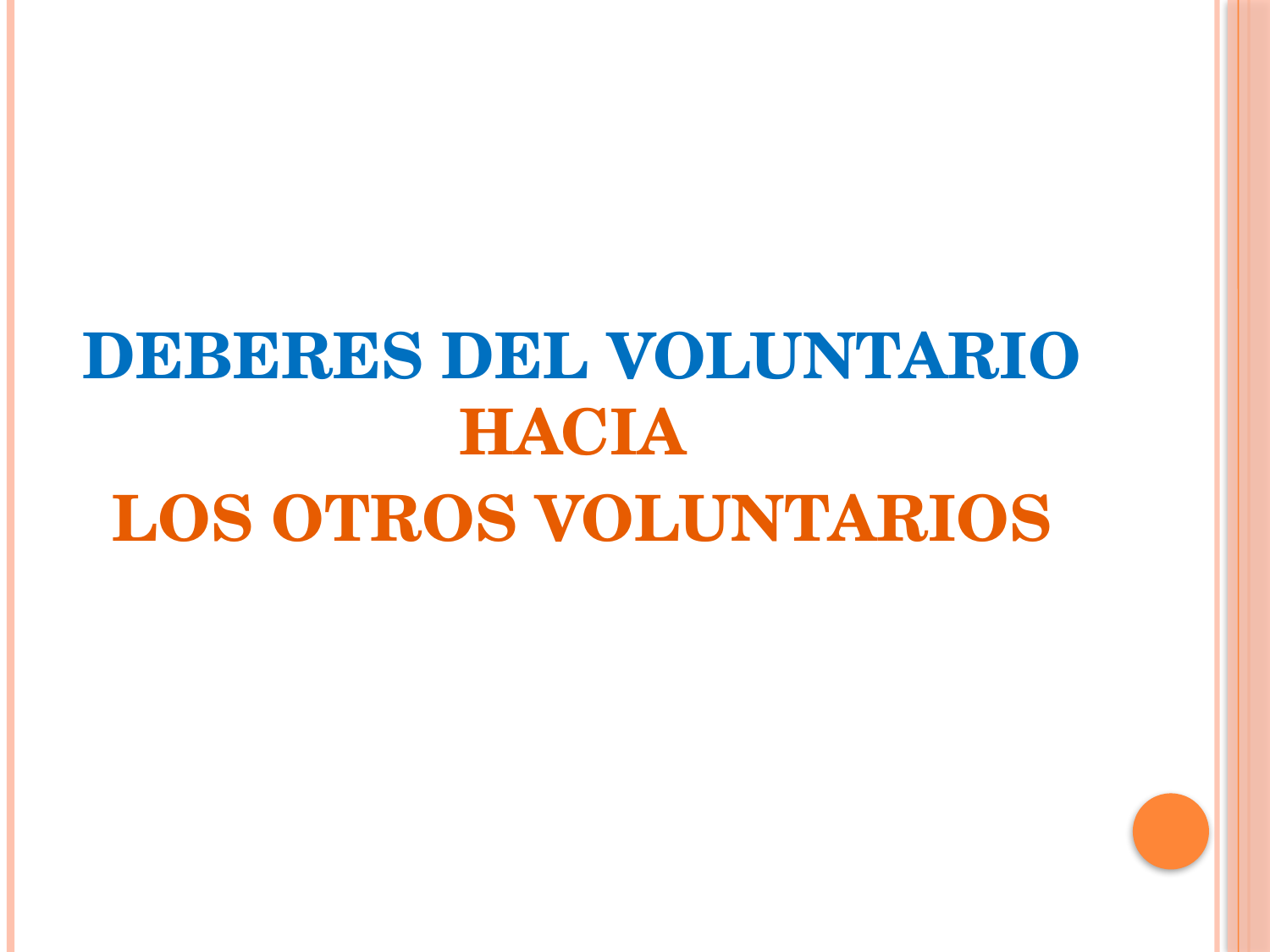

#

DEBERES DEL VOLUNTARIO HACIA
LOS OTROS VOLUNTARIOS